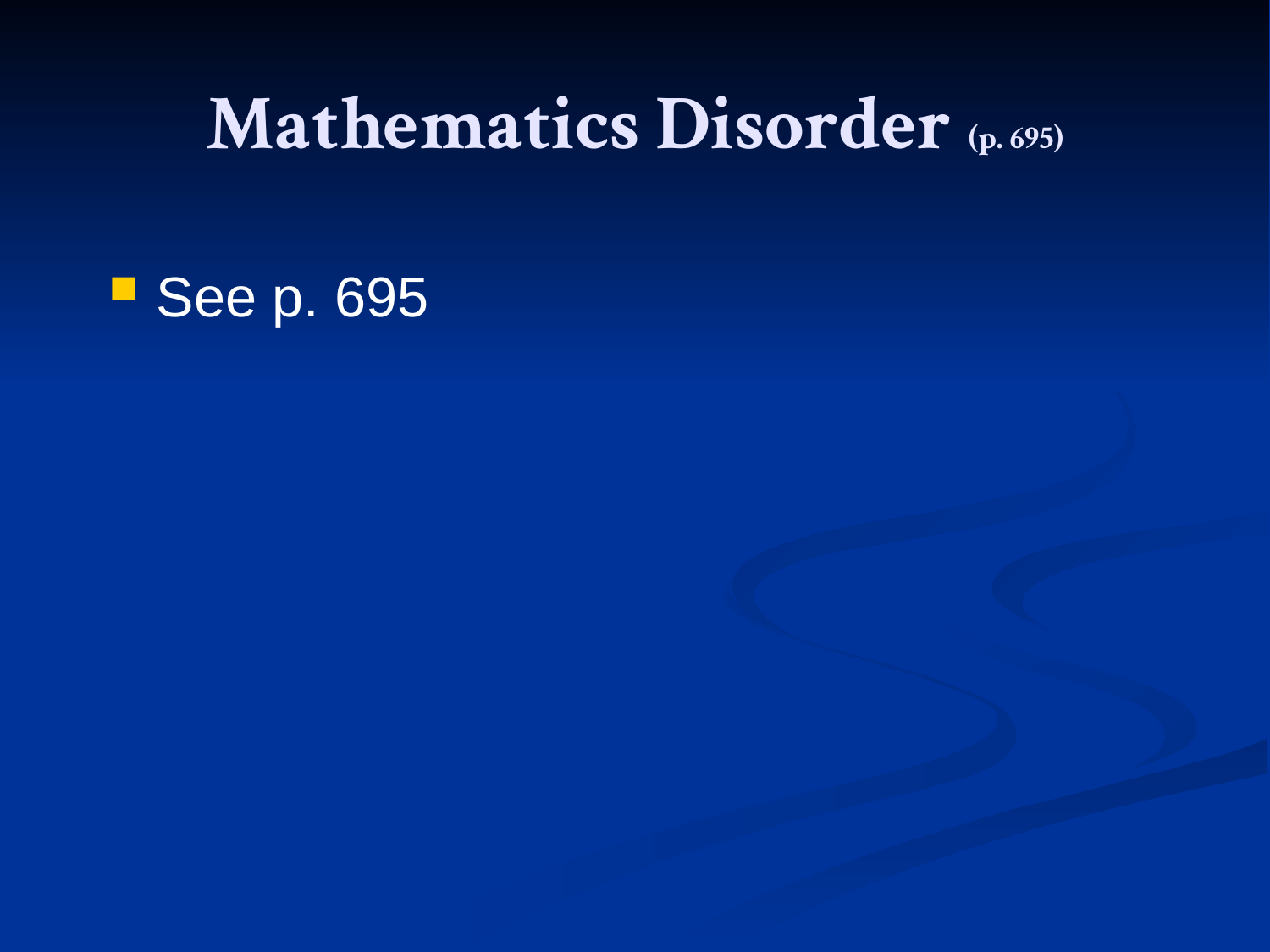

# Mathematics Disorder (p. 695)
See p. 695